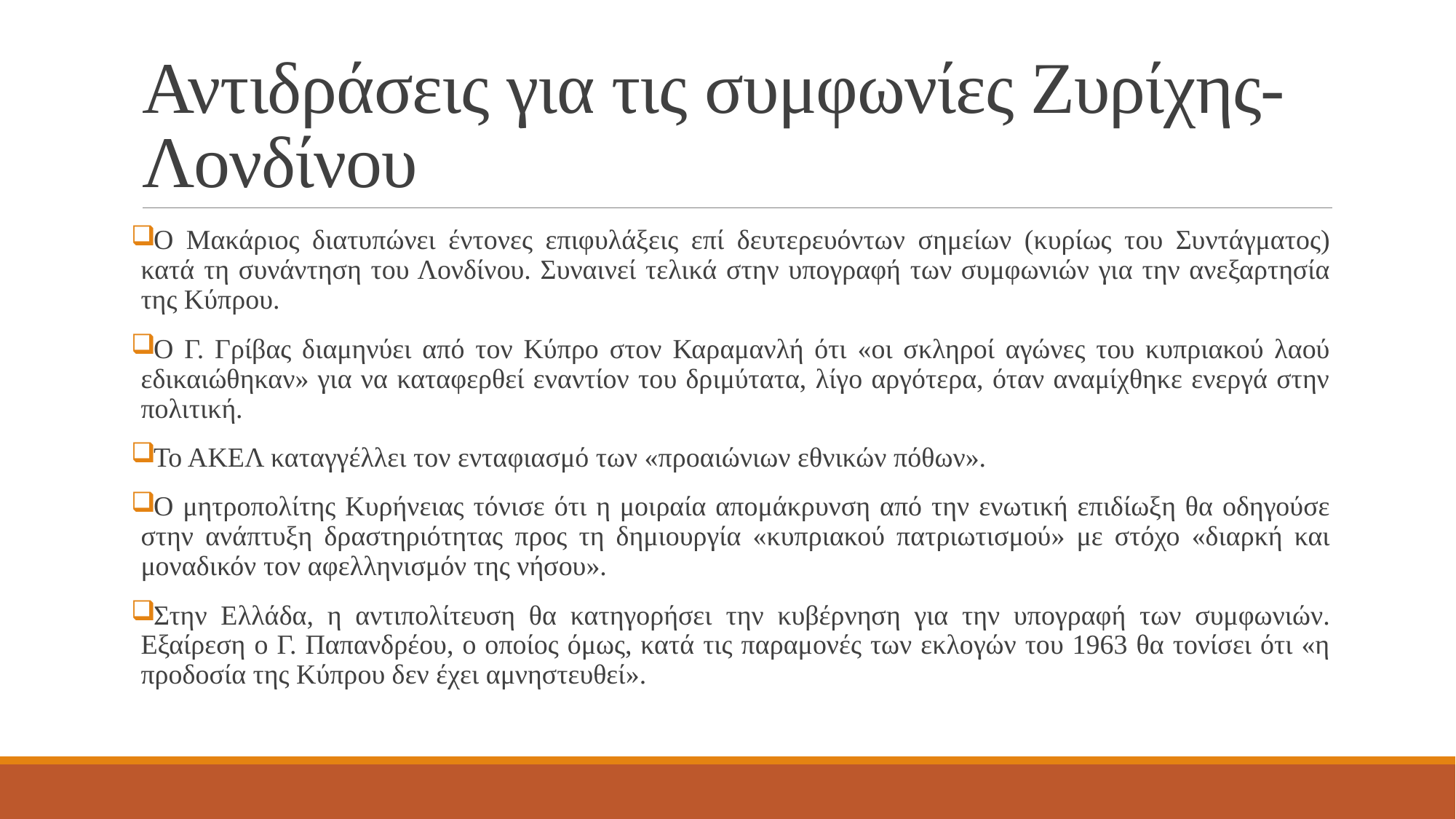

# Αντιδράσεις για τις συμφωνίες Ζυρίχης-Λονδίνου
Ο Μακάριος διατυπώνει έντονες επιφυλάξεις επί δευτερευόντων σημείων (κυρίως του Συντάγματος) κατά τη συνάντηση του Λονδίνου. Συναινεί τελικά στην υπογραφή των συμφωνιών για την ανεξαρτησία της Κύπρου.
Ο Γ. Γρίβας διαμηνύει από τον Κύπρο στον Καραμανλή ότι «οι σκληροί αγώνες του κυπριακού λαού εδικαιώθηκαν» για να καταφερθεί εναντίον του δριμύτατα, λίγο αργότερα, όταν αναμίχθηκε ενεργά στην πολιτική.
Το ΑΚΕΛ καταγγέλλει τον ενταφιασμό των «προαιώνιων εθνικών πόθων».
Ο μητροπολίτης Κυρήνειας τόνισε ότι η μοιραία απομάκρυνση από την ενωτική επιδίωξη θα οδηγούσε στην ανάπτυξη δραστηριότητας προς τη δημιουργία «κυπριακού πατριωτισμού» με στόχο «διαρκή και μοναδικόν τον αφελληνισμόν της νήσου».
Στην Ελλάδα, η αντιπολίτευση θα κατηγορήσει την κυβέρνηση για την υπογραφή των συμφωνιών. Εξαίρεση ο Γ. Παπανδρέου, ο οποίος όμως, κατά τις παραμονές των εκλογών του 1963 θα τονίσει ότι «η προδοσία της Κύπρου δεν έχει αμνηστευθεί».